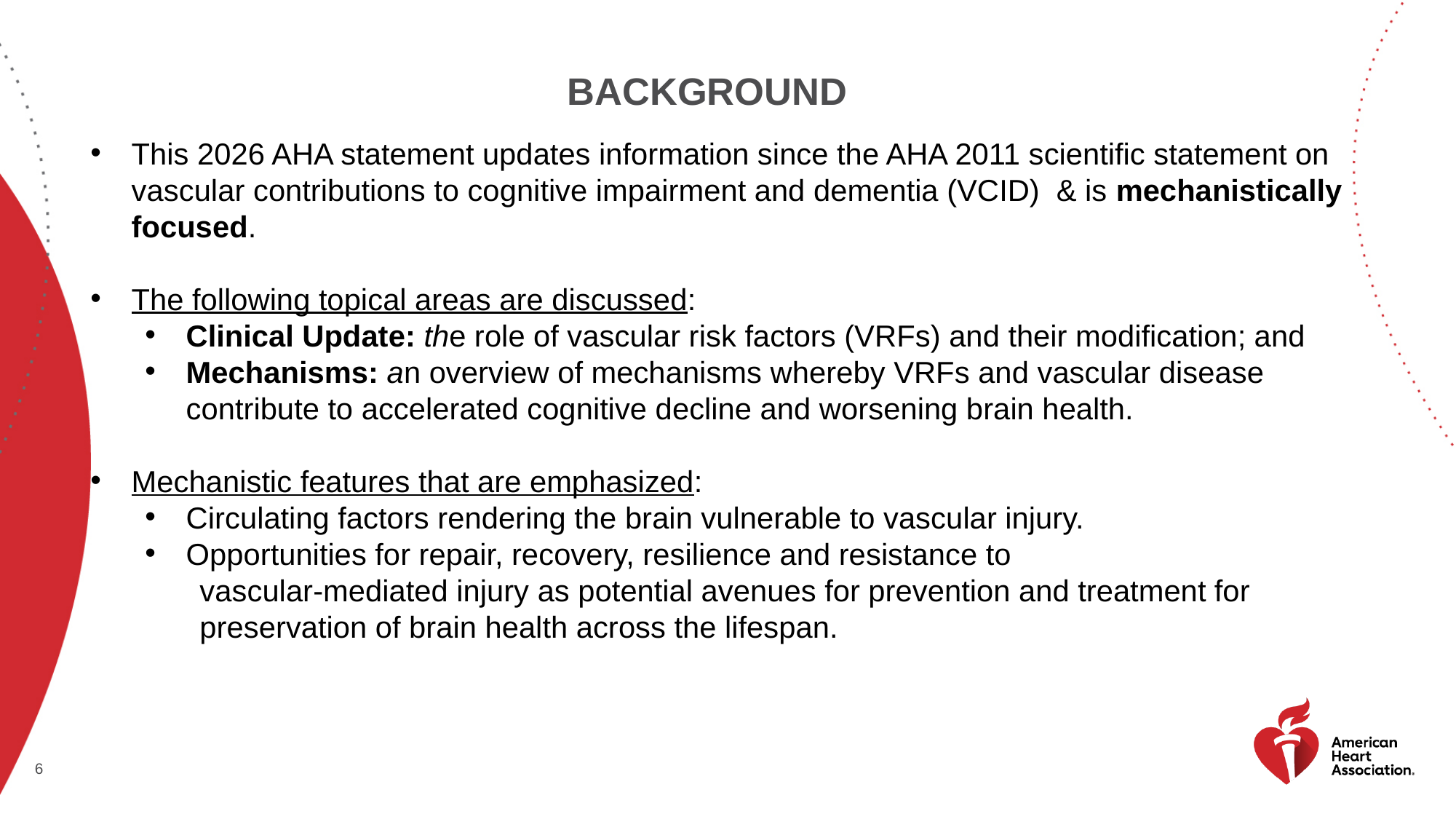

# Background
This 2026 AHA statement updates information since the AHA 2011 scientific statement on vascular contributions to cognitive impairment and dementia (VCID)  & is mechanistically focused.

The following topical areas are discussed:
Clinical Update: the role of vascular risk factors (VRFs) and their modification; and
Mechanisms: an overview of mechanisms whereby VRFs and vascular disease contribute to accelerated cognitive decline and worsening brain health.

Mechanistic features that are emphasized:
Circulating factors rendering the brain vulnerable to vascular injury.
Opportunities for repair, recovery, resilience and resistance to
	vascular-mediated injury as potential avenues for prevention and treatment for
	preservation of brain health across the lifespan.